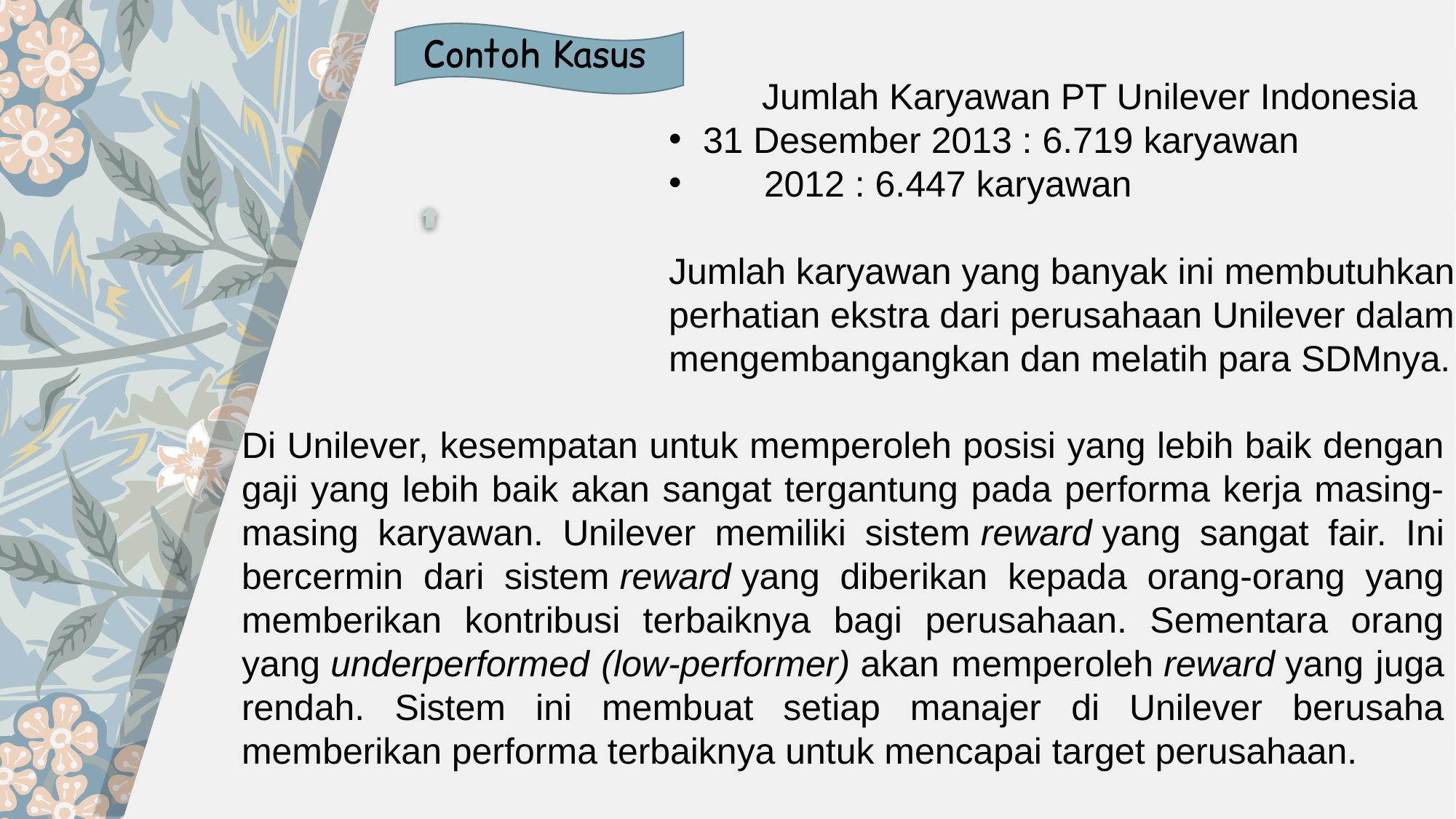

Contoh Kasus
Jumlah Karyawan PT Unilever Indonesia
31 Desember 2013 : 6.719 karyawan
      2012 : 6.447 karyawan

Jumlah karyawan yang banyak ini membutuhkan perhatian ekstra dari perusahaan Unilever dalam mengembangangkan dan melatih para SDMnya.

Di Unilever, kesempatan untuk memperoleh posisi yang lebih baik dengan gaji yang lebih baik akan sangat tergantung pada performa kerja masing-masing karyawan. Unilever memiliki sistem reward yang sangat fair. Ini bercermin dari sistem reward yang diberikan kepada orang-orang yang memberikan kontribusi terbaiknya bagi perusahaan. Sementara orang yang underperformed (low-performer) akan memperoleh reward yang juga rendah. Sistem ini membuat setiap manajer di Unilever berusaha memberikan performa terbaiknya untuk mencapai target perusahaan.